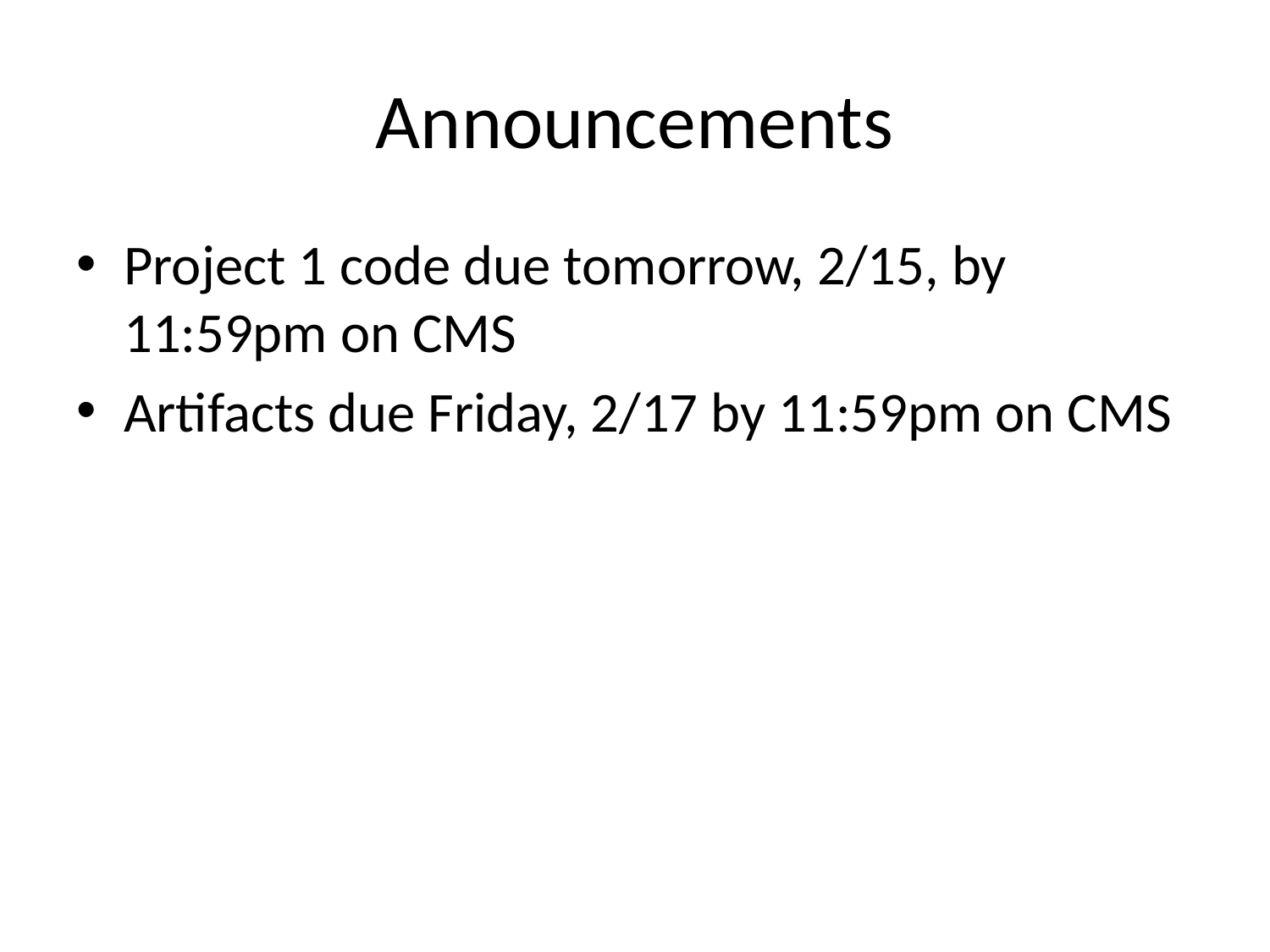

# Announcements
Project 1 code due tomorrow, 2/15, by 11:59pm on CMS
Artifacts due Friday, 2/17 by 11:59pm on CMS